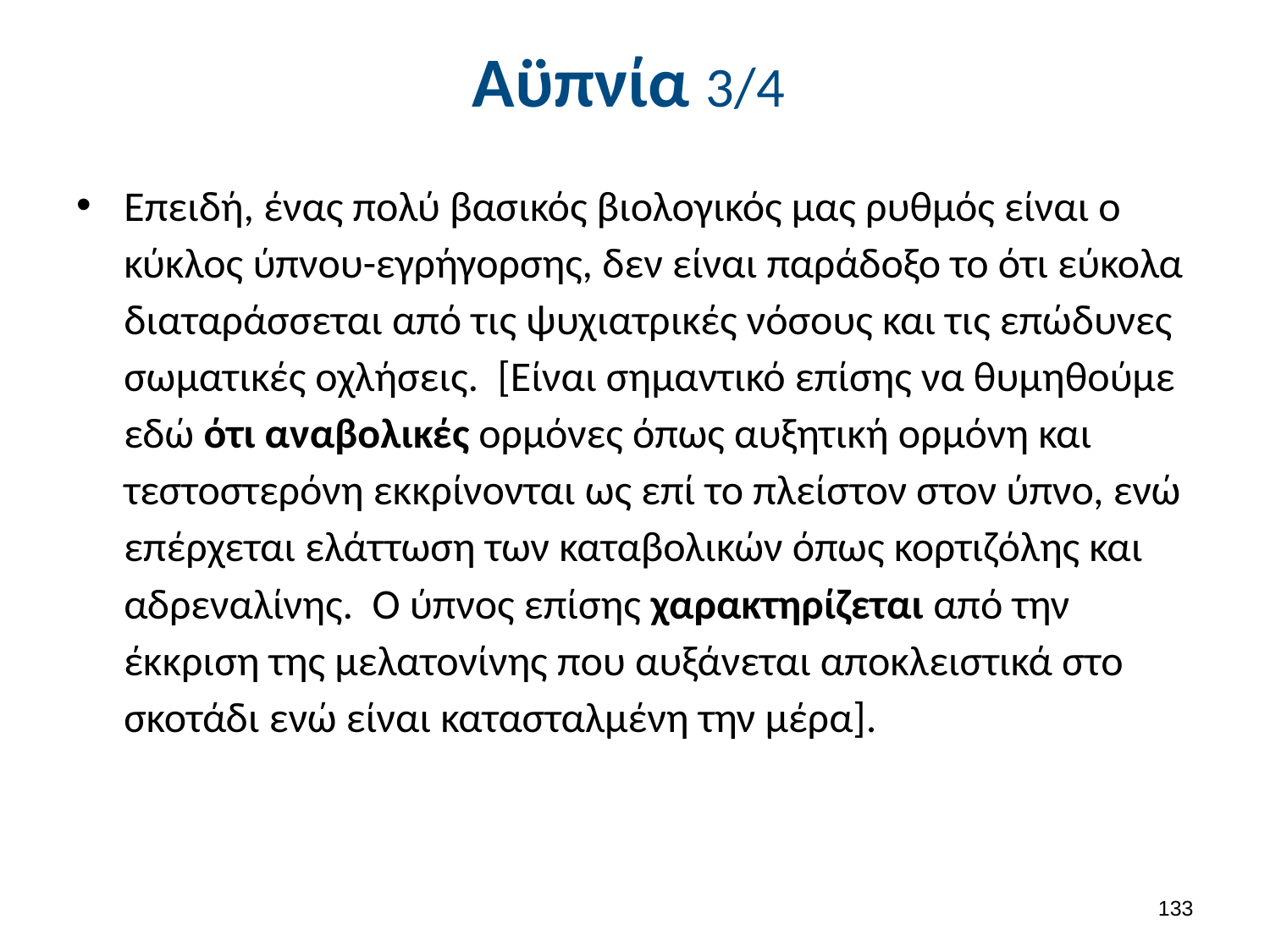

# Αϋπνία 3/4
Επειδή, ένας πολύ βασικός βιολογικός μας ρυθμός είναι ο κύκλος ύπνου-εγρήγορσης, δεν είναι παράδοξο το ότι εύκολα διαταράσσεται από τις ψυχιατρικές νόσους και τις επώδυνες σωματικές οχλήσεις.  [Είναι σημαντικό επίσης να θυμηθούμε εδώ ότι αναβολικές ορμόνες όπως αυξητική ορμόνη και τεστοστερόνη εκκρίνονται ως επί το πλείστον στον ύπνο, ενώ επέρχεται ελάττωση των καταβολικών όπως κορτιζόλης και αδρεναλίνης.  Ο ύπνος επίσης χαρακτηρίζεται από την έκκριση της μελατονίνης που αυξάνεται αποκλειστικά στο σκοτάδι ενώ είναι κατασταλμένη την μέρα].

133